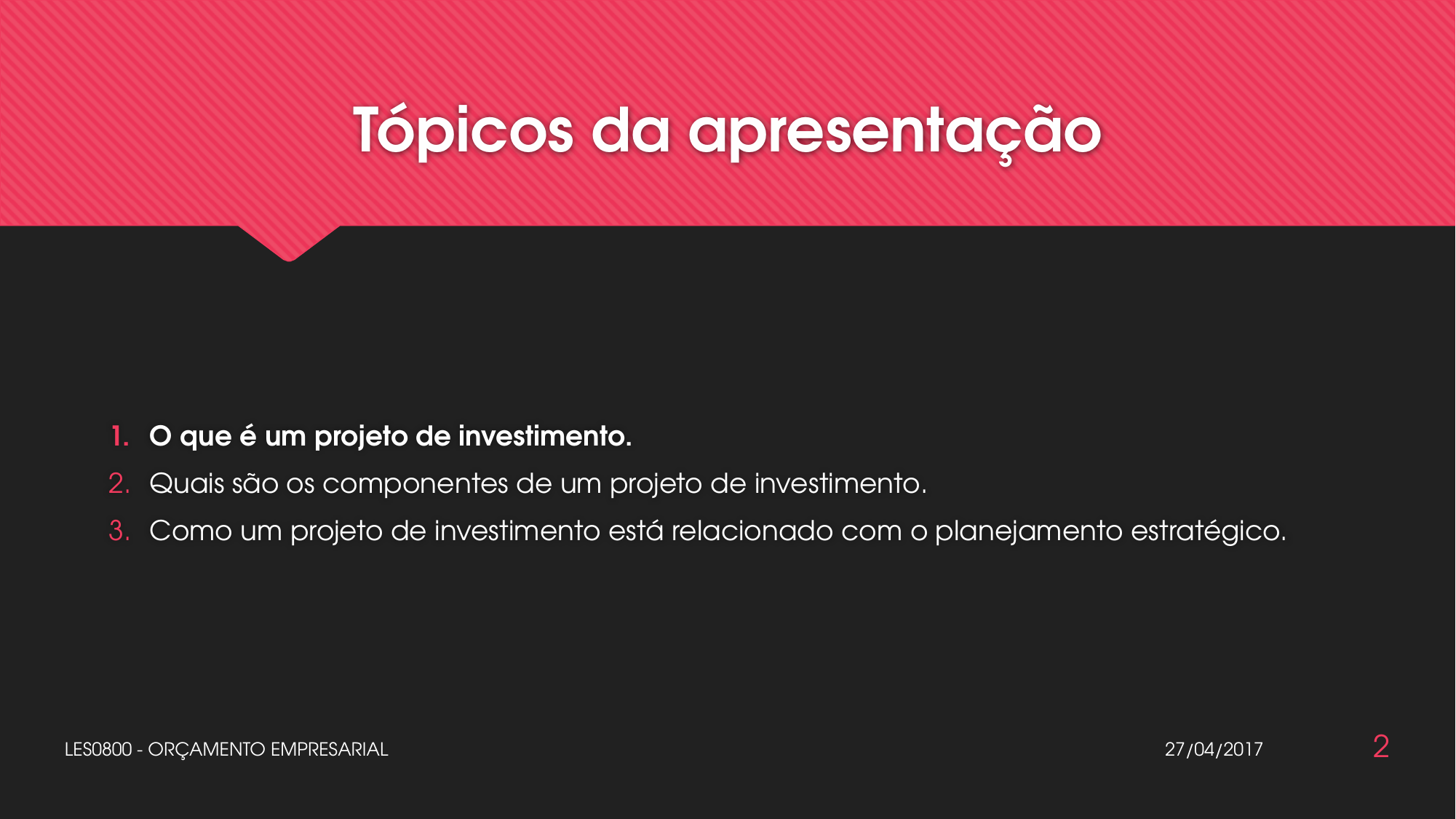

# Tópicos da apresentação
O que é um projeto de investimento.
Quais são os componentes de um projeto de investimento.
Como um projeto de investimento está relacionado com o planejamento estratégico.
2
LES0800 - ORÇAMENTO EMPRESARIAL
27/04/2017